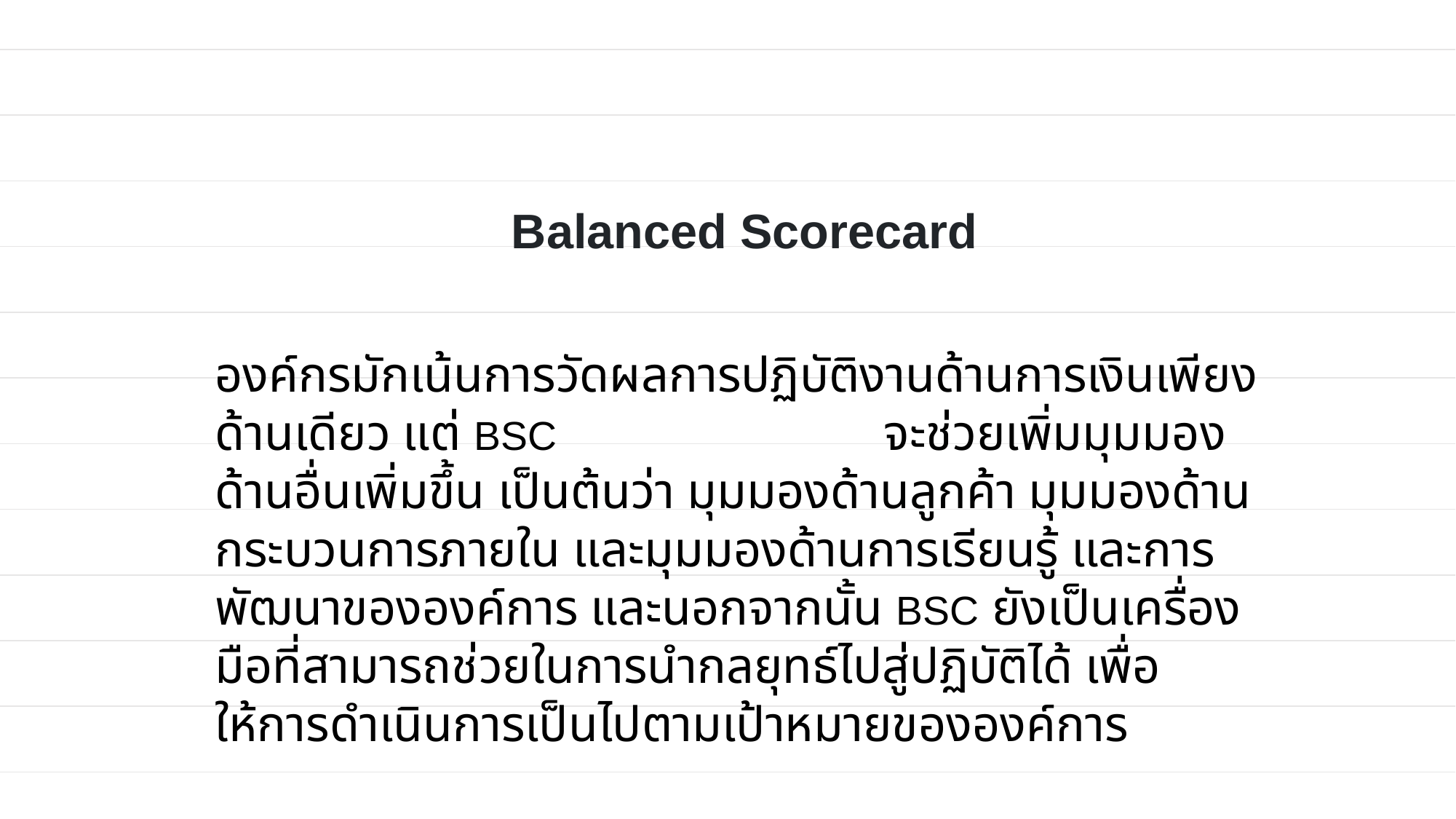

# Balanced Scorecard
องค์กรมักเน้นการวัดผลการปฏิบัติงานด้านการเงินเพียงด้านเดียว แต่ BSC                             จะช่วยเพิ่มมุมมองด้านอื่นเพิ่มขึ้น เป็นต้นว่า มุมมองด้านลูกค้า มุมมองด้านกระบวนการภายใน และมุมมองด้านการเรียนรู้ และการพัฒนาขององค์การ และนอกจากนั้น BSC ยังเป็นเครื่องมือที่สามารถช่วยในการนำกลยุทธ์ไปสู่ปฏิบัติได้ เพื่อให้การดำเนินการเป็นไปตามเป้าหมายขององค์การ